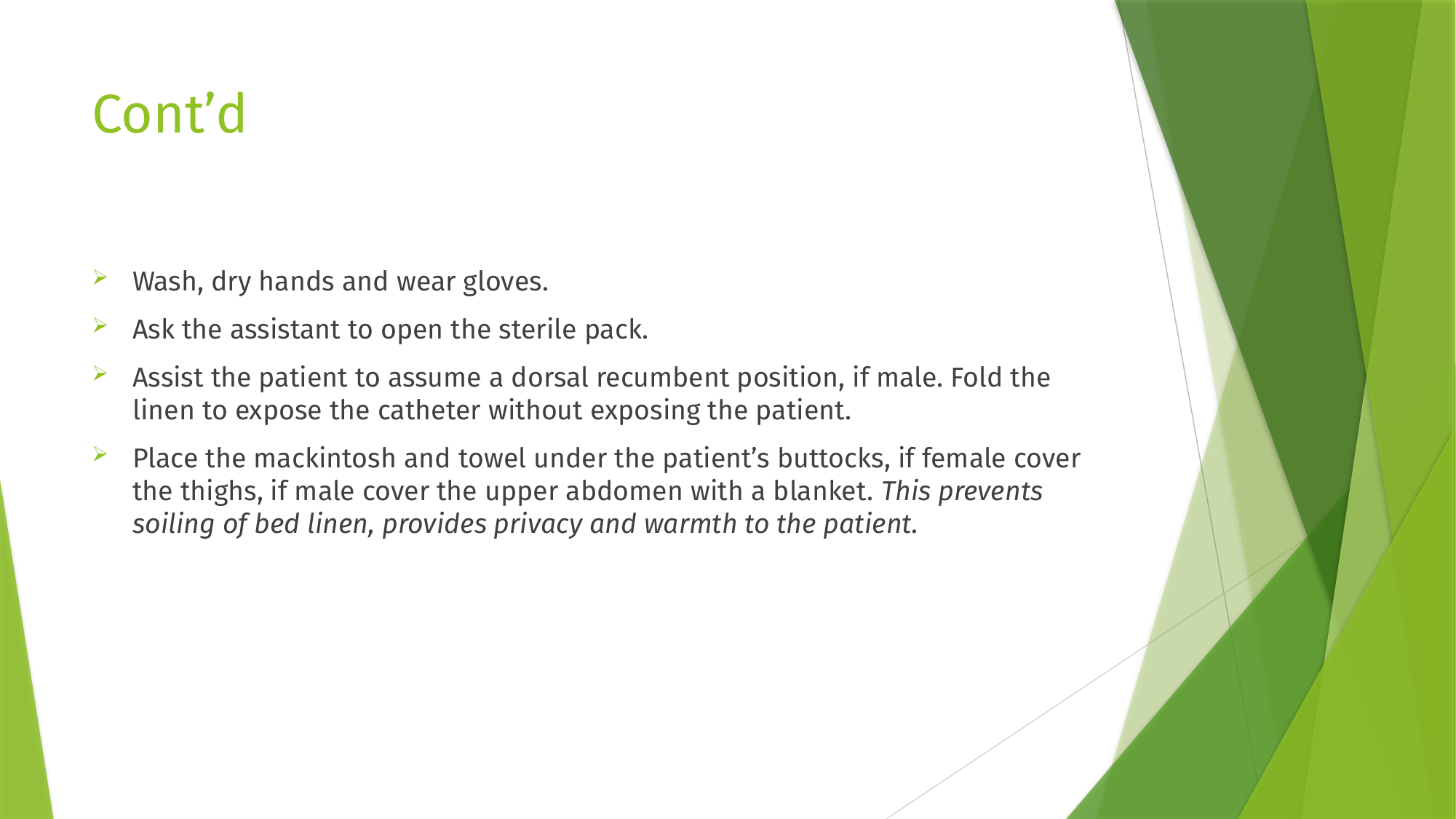

# Cont’d
Wash, dry hands and wear gloves.
Ask the assistant to open the sterile pack.
Assist the patient to assume a dorsal recumbent position, if male. Fold the linen to expose the catheter without exposing the patient.
Place the mackintosh and towel under the patient’s buttocks, if female cover the thighs, if male cover the upper abdomen with a blanket. This prevents soiling of bed linen, provides privacy and warmth to the patient.